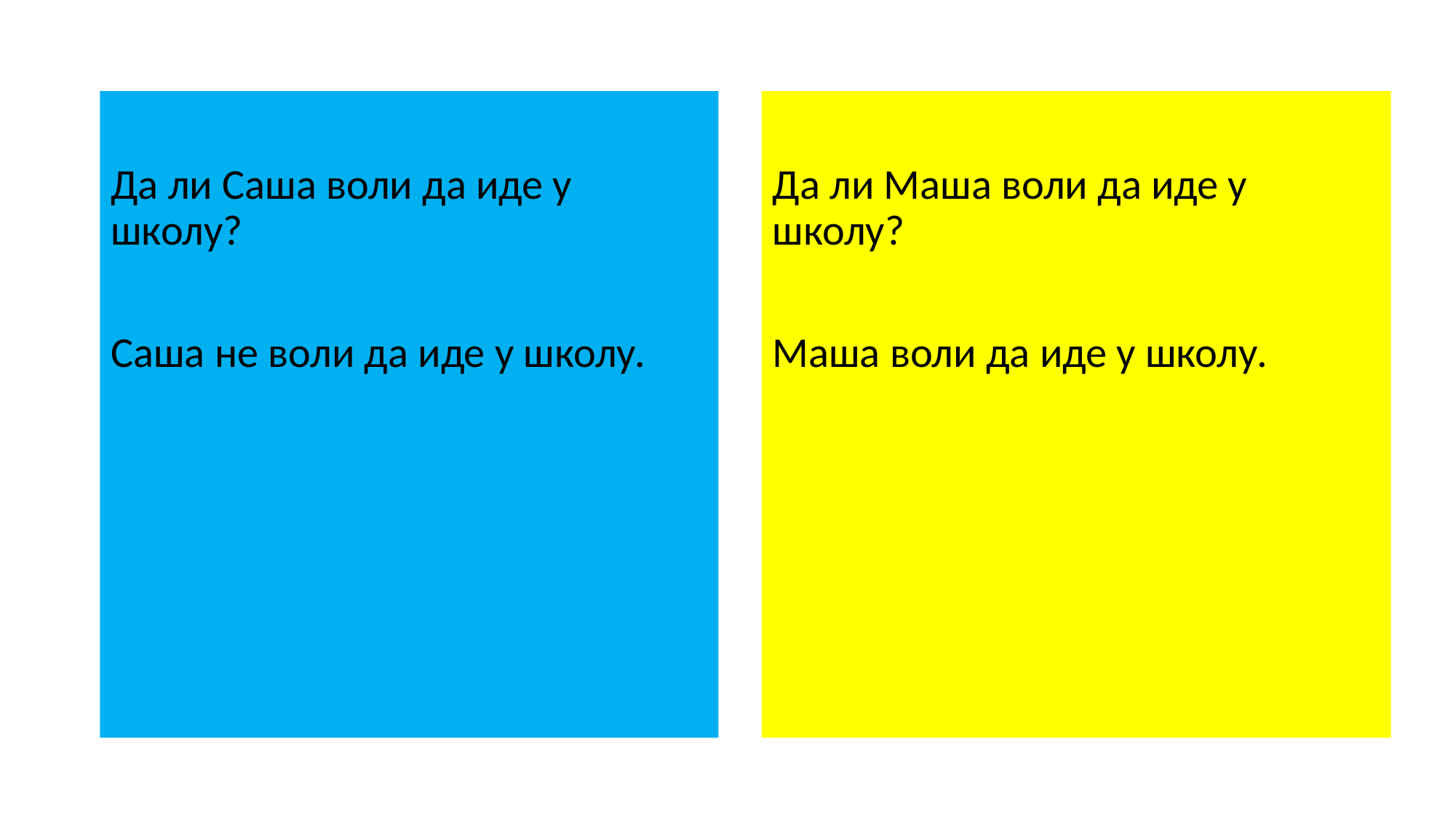

#

Да ли Саша воли да иде у школу?

Саша не воли да иде у школу.

Да ли Маша воли да иде у школу?

Маша воли да иде у школу.